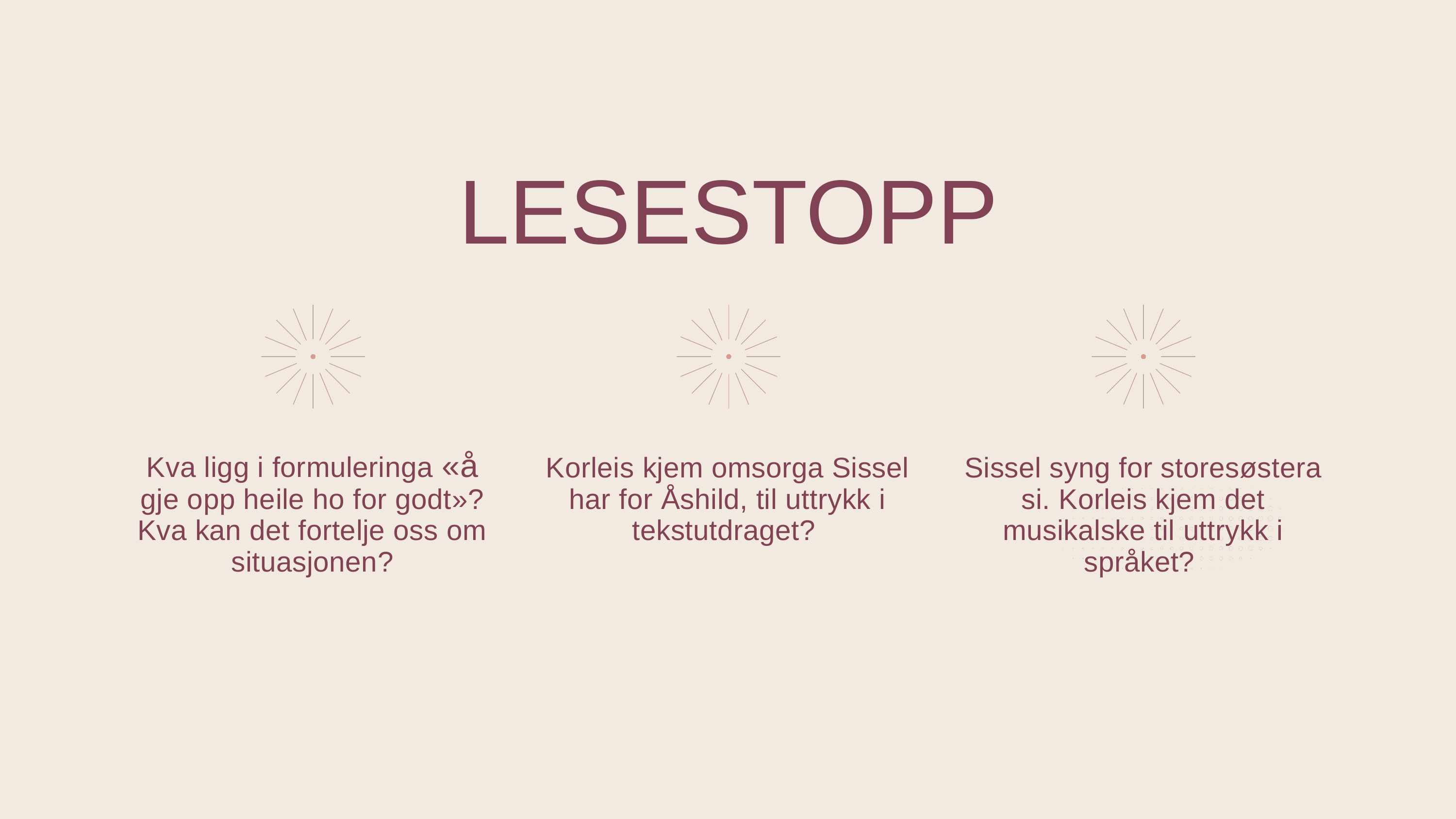

LESESTOPP

Kva ligg i formuleringa «å gje opp heile ho for godt»? Kva kan det fortelje oss om situasjonen?
Korleis kjem omsorga Sissel har for Åshild, til uttrykk i tekstutdraget?
Sissel syng for storesøstera si. Korleis kjem det musikalske til uttrykk i språket?